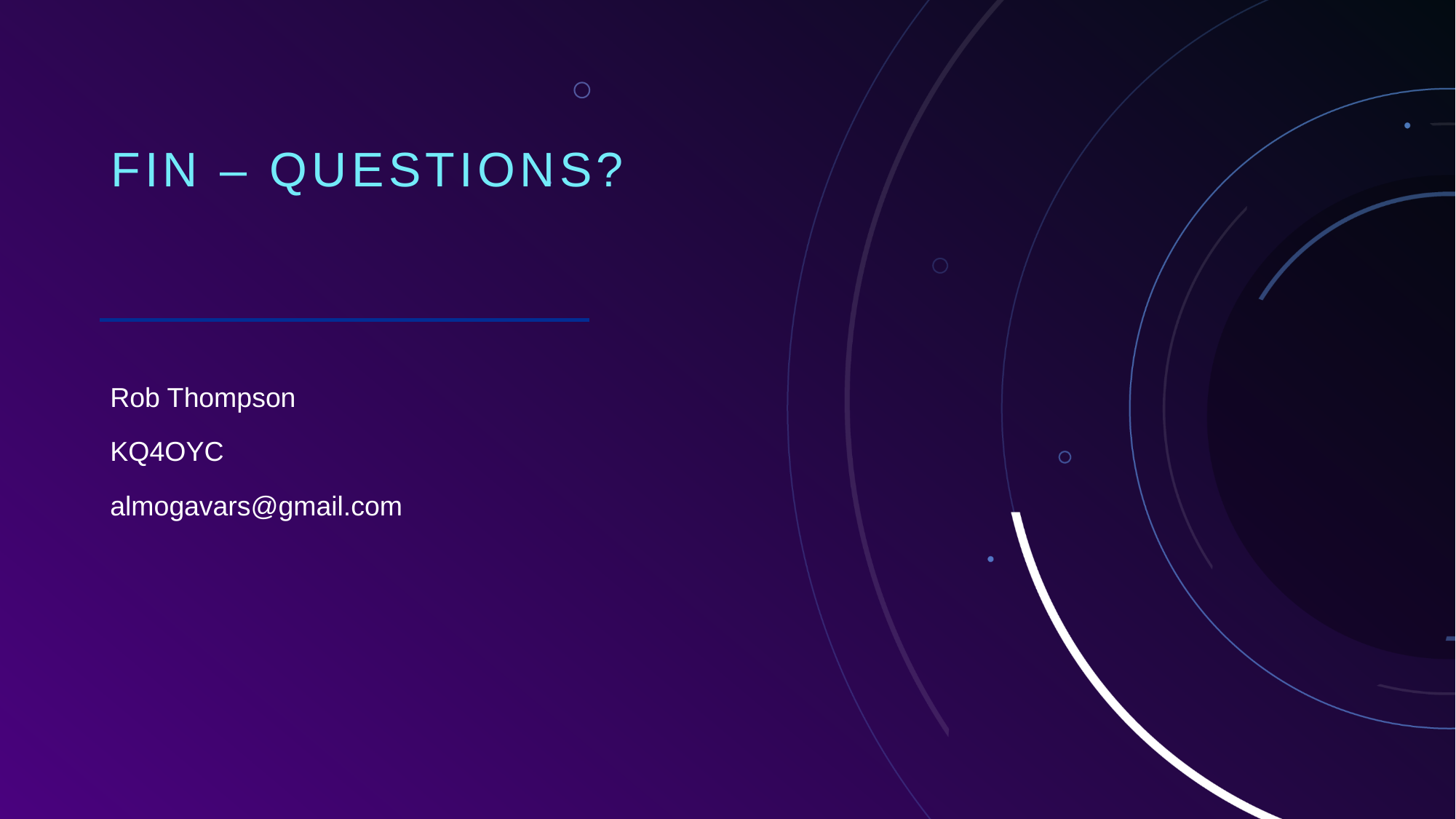

# Fin – Questions?
Rob Thompson
KQ4OYC
almogavars@gmail.com